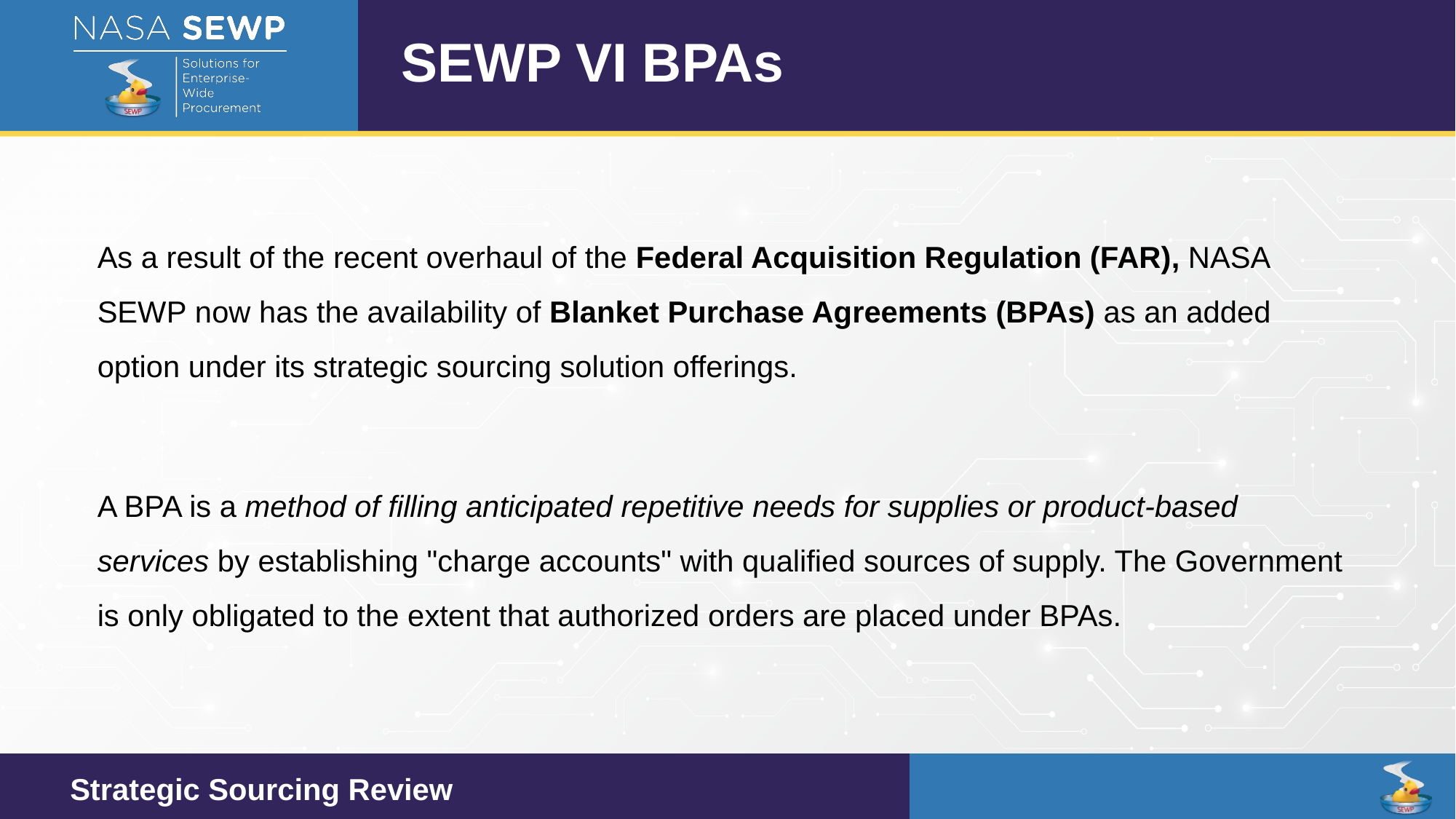

SEWP VI BPAs
As a result of the recent overhaul of the Federal Acquisition Regulation (FAR), NASA SEWP now has the availability of Blanket Purchase Agreements (BPAs) as an added option under its strategic sourcing solution offerings.

A BPA is a method of filling anticipated repetitive needs for supplies or product-based services by establishing "charge accounts" with qualified sources of supply. The Government is only obligated to the extent that authorized orders are placed under BPAs.